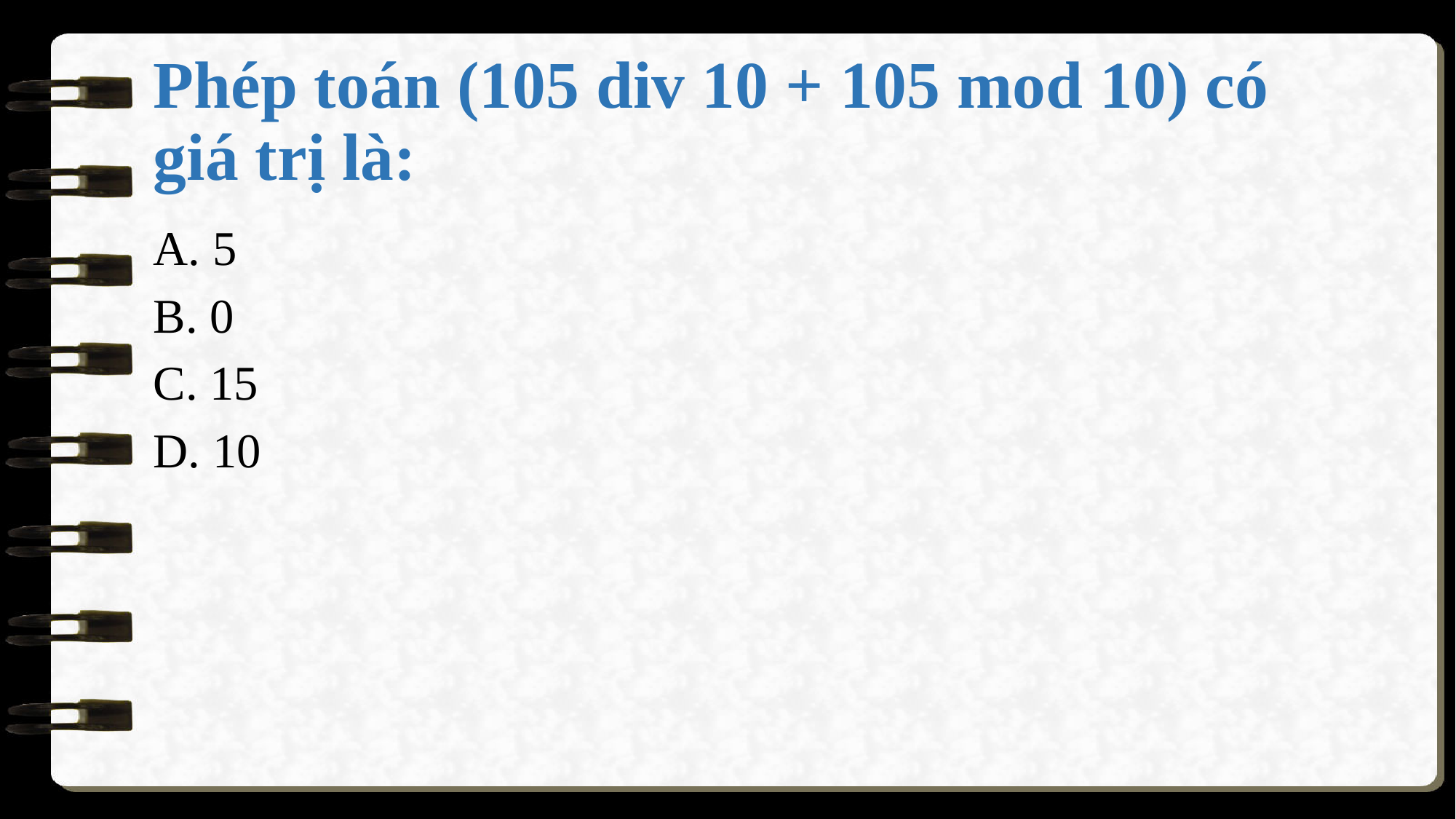

# Phép toán (105 div 10 + 105 mod 10) có giá trị là:
A. 5
B. 0
C. 15
D. 10